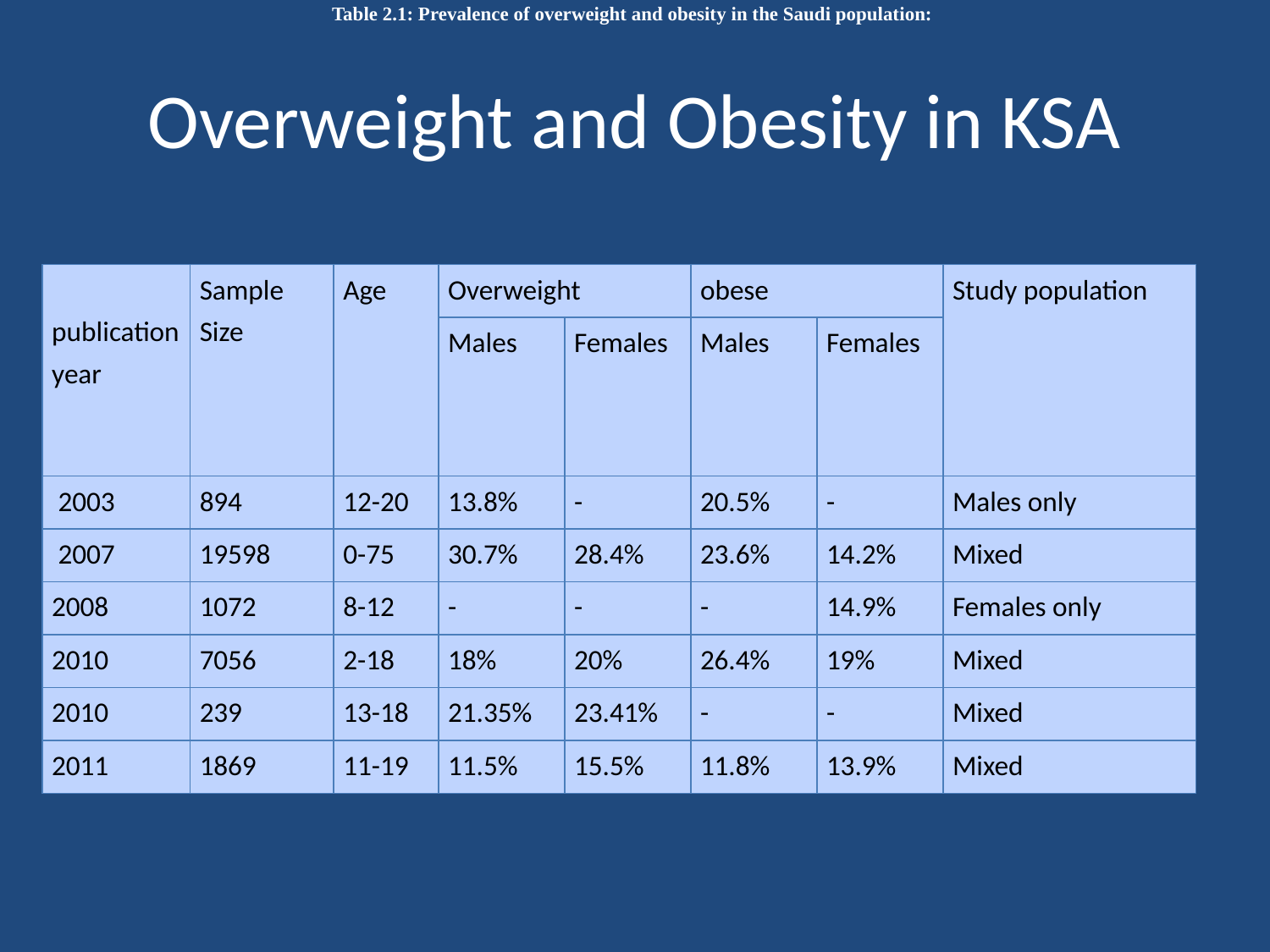

Table 2.1: Prevalence of overweight and obesity in the Saudi population:

# Overweight and Obesity in KSA
| publication year | Sample Size | Age | Overweight |  | obese |  | Study population |
| --- | --- | --- | --- | --- | --- | --- | --- |
|  |  |  | Males | Females | Males | Females |  |
| 2003 | 894 | 12-20 | 13.8% | - | 20.5% | - | Males only |
| 2007 | 19598 | 0-75 | 30.7% | 28.4% | 23.6% | 14.2% | Mixed |
| 2008 | 1072 | 8-12 | - | - | - | 14.9% | Females only |
| 2010 | 7056 | 2-18 | 18% | 20% | 26.4% | 19% | Mixed |
| 2010 | 239 | 13-18 | 21.35% | 23.41% | - | - | Mixed |
| 2011 | 1869 | 11-19 | 11.5% | 15.5% | 11.8% | 13.9% | Mixed |